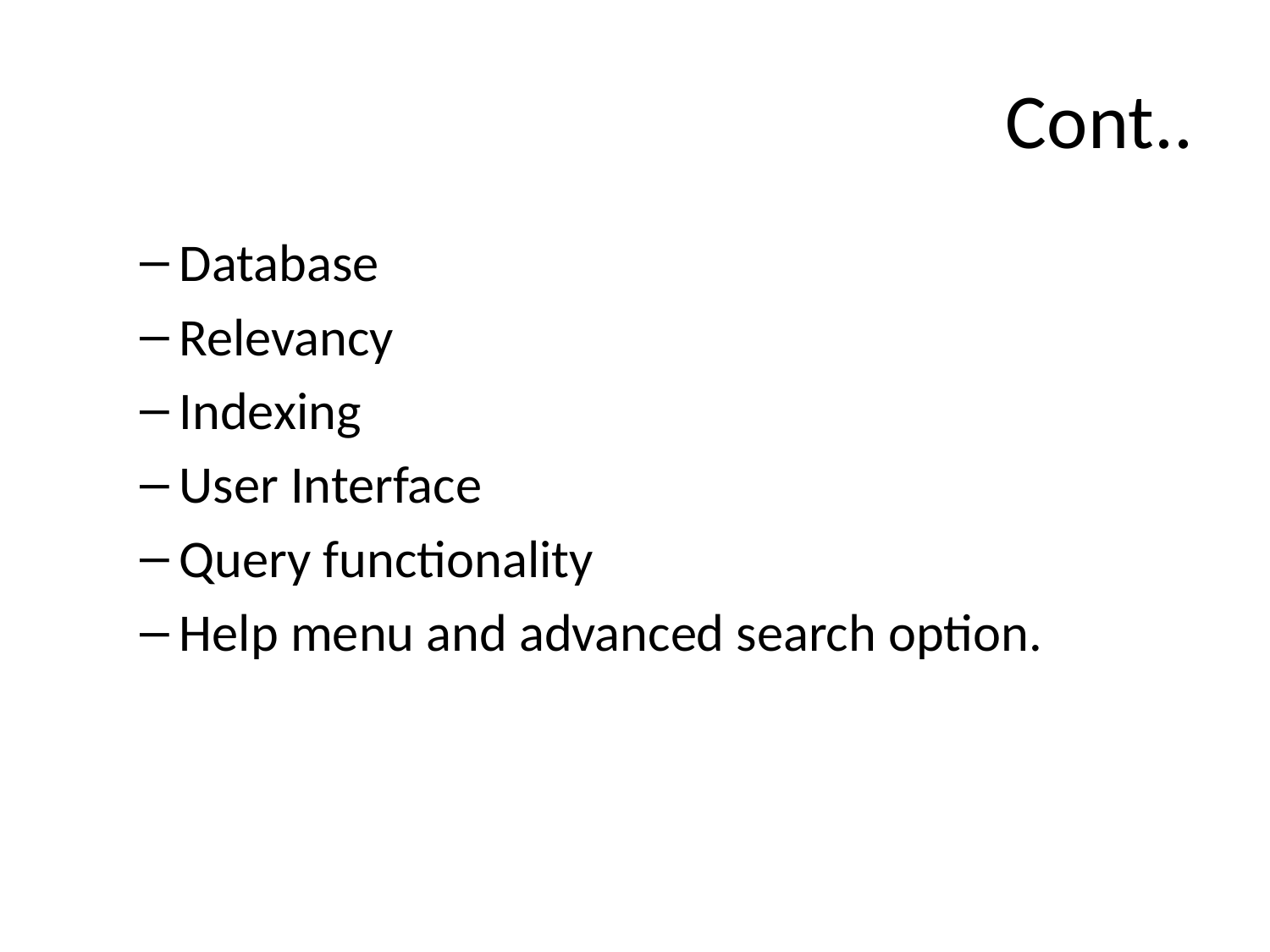

# Cont..
Database
Relevancy
Indexing
User Interface
Query functionality
Help menu and advanced search option.